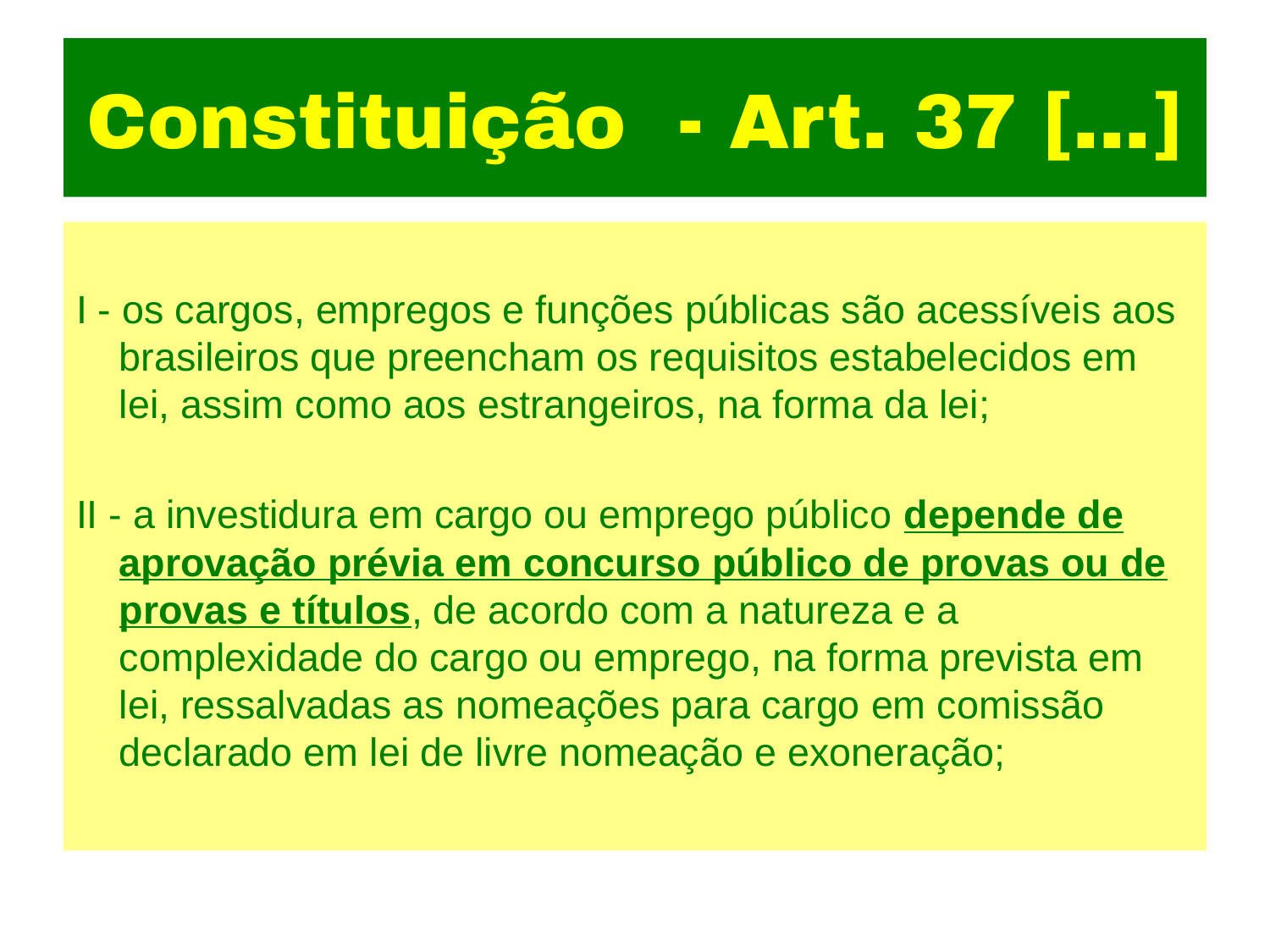

# Constituição  - Art. 37 [...]

I - os cargos, empregos e funções públicas são acessíveis aos brasileiros que preencham os requisitos estabelecidos em lei, assim como aos estrangeiros, na forma da lei;

II - a investidura em cargo ou emprego público depende de aprovação prévia em concurso público de provas ou de provas e títulos, de acordo com a natureza e a complexidade do cargo ou emprego, na forma prevista em lei, ressalvadas as nomeações para cargo em comissão declarado em lei de livre nomeação e exoneração;